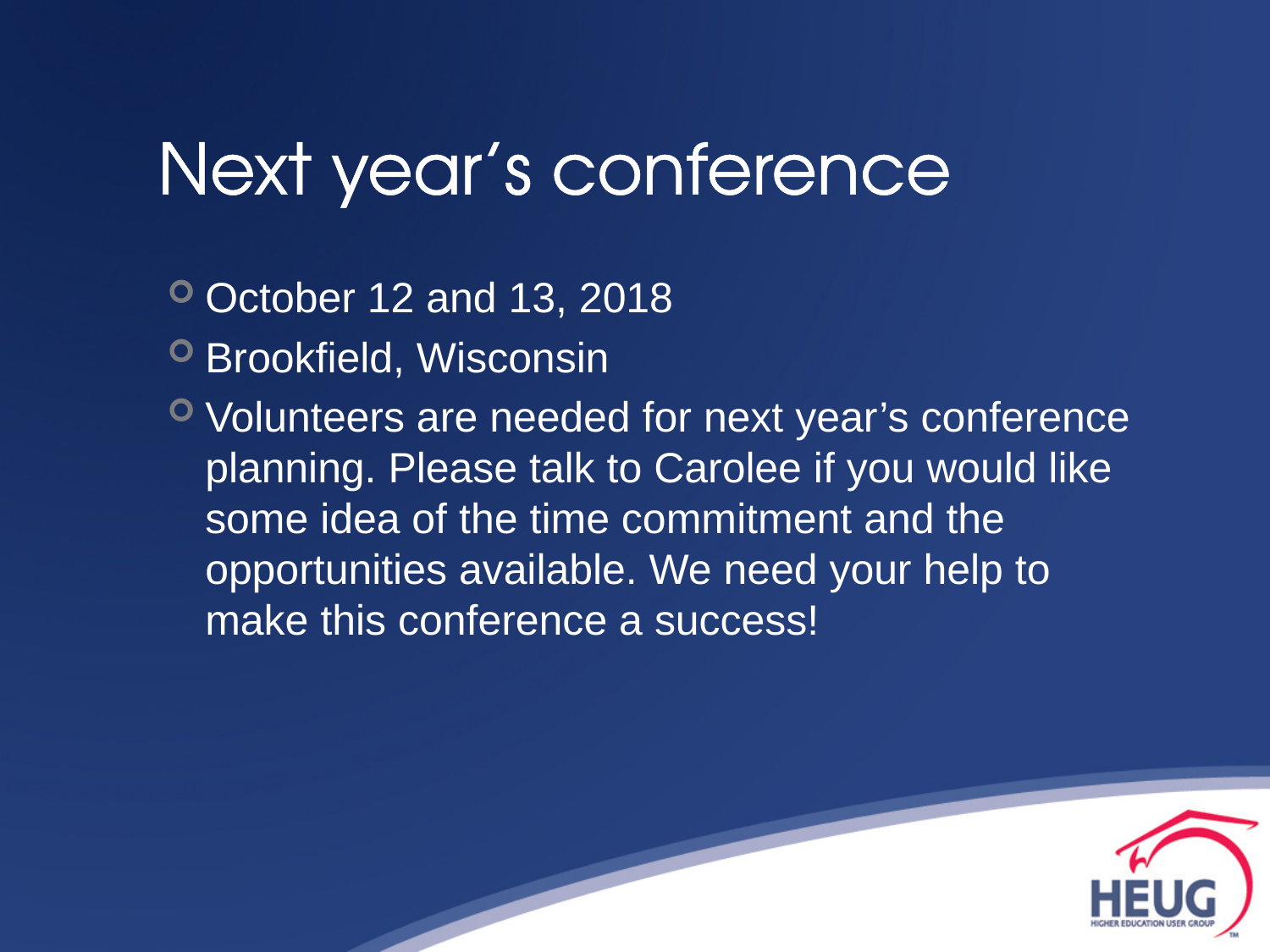

# Next year’s conference
October 12 and 13, 2018
Brookfield, Wisconsin
Volunteers are needed for next year’s conference planning. Please talk to Carolee if you would like some idea of the time commitment and the opportunities available. We need your help to make this conference a success!